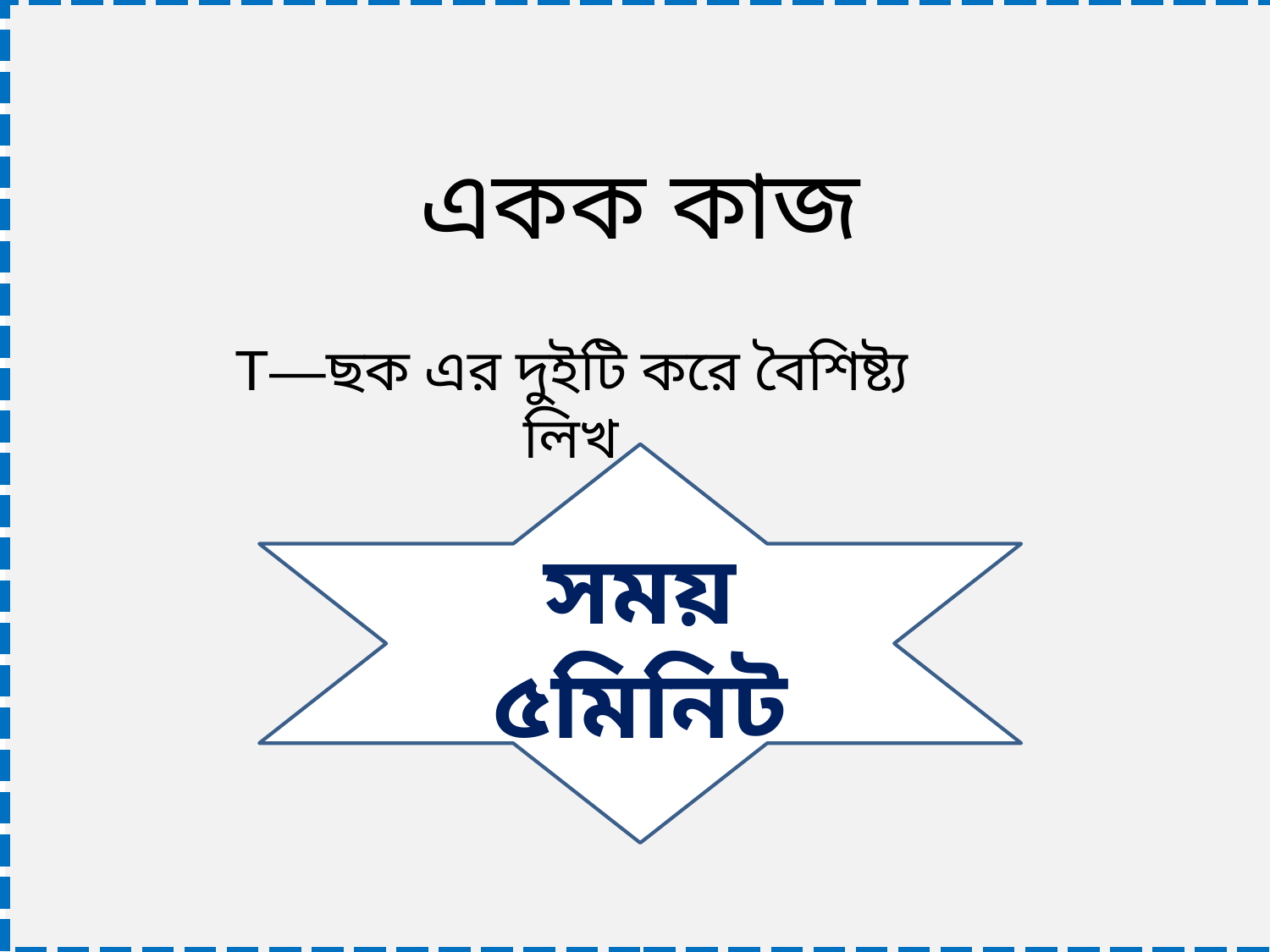

একক কাজ
T—ছক এর দুইটি করে বৈশিষ্ট্য লিখ

সময় ৫মিনিট